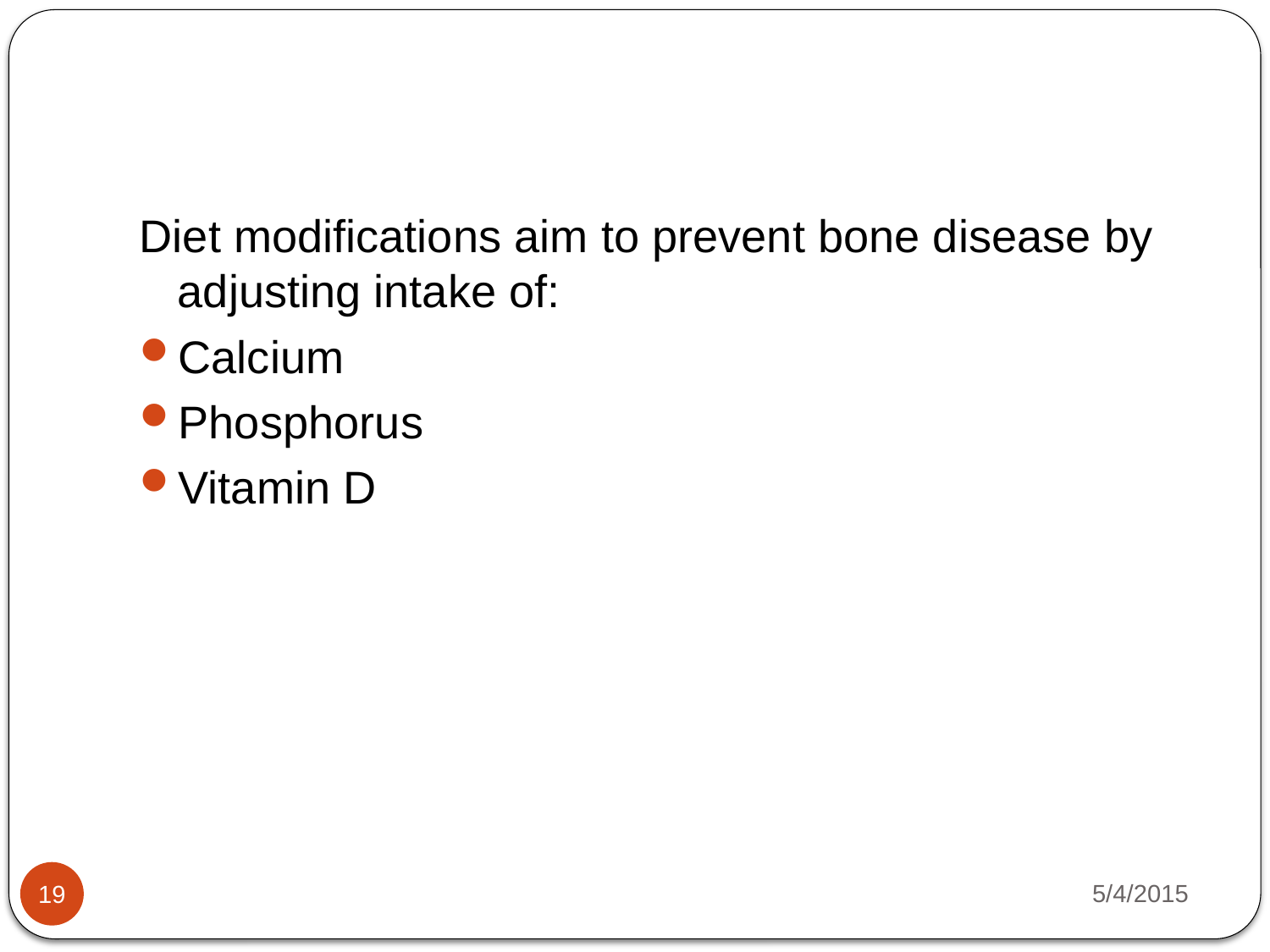

#
Diet modifications aim to prevent bone disease by adjusting intake of:
Calcium
Phosphorus
Vitamin D

5/4/2015
19